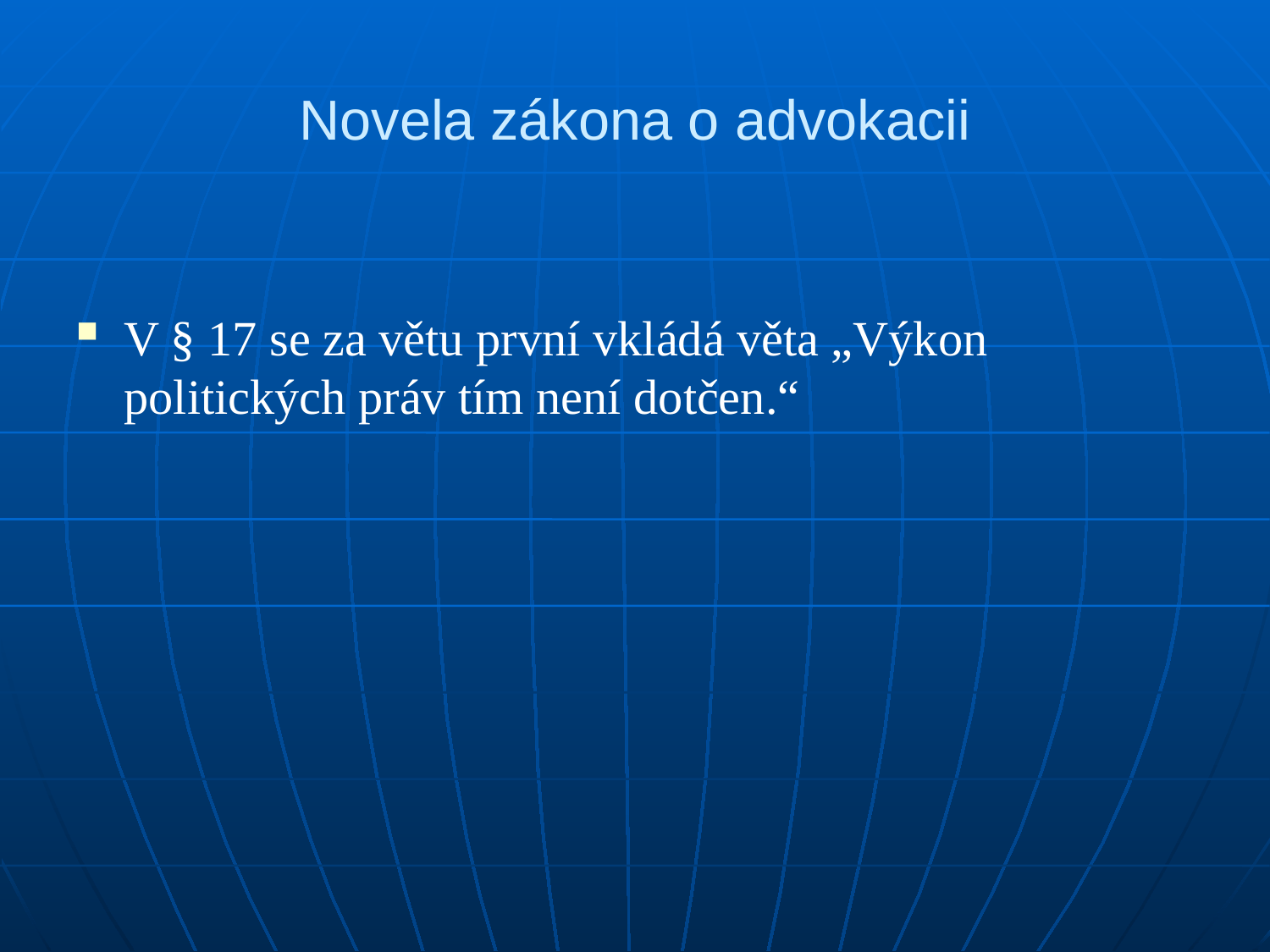

# Novela zákona o advokacii

V § 17 se za větu první vkládá věta „Výkon politických práv tím není dotčen.“